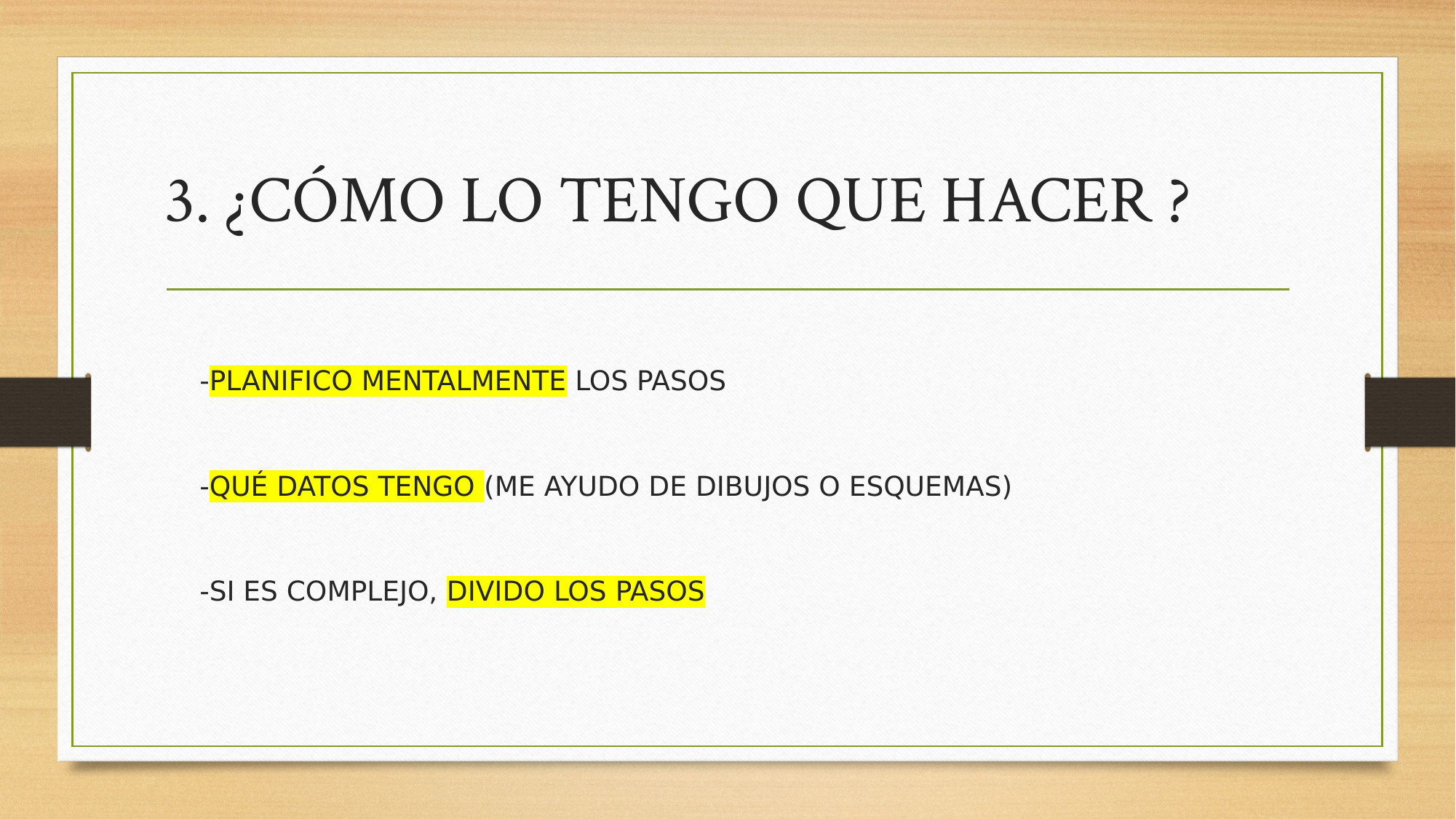

# 3. ¿CÓMO LO TENGO QUE HACER ?

-PLANIFICO MENTALMENTE LOS PASOS

-QUÉ DATOS TENGO (ME AYUDO DE DIBUJOS O ESQUEMAS)

-SI ES COMPLEJO, DIVIDO LOS PASOS